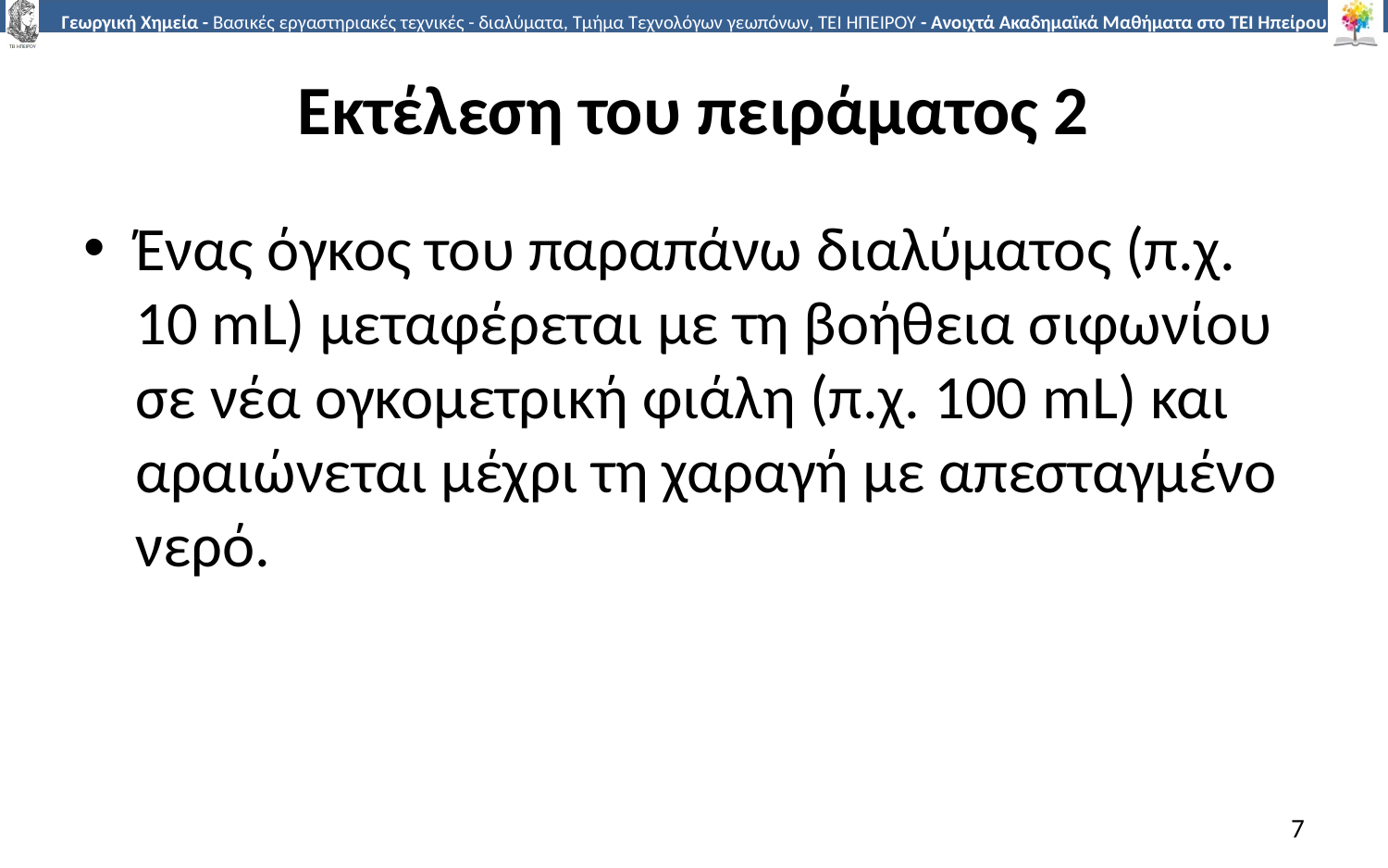

# Εκτέλεση του πειράματος 2
Ένας όγκος του παραπάνω διαλύματος (π.χ. 10 mL) μεταφέρεται με τη βοήθεια σιφωνίου σε νέα ογκομετρική φιάλη (π.χ. 100 mL) και αραιώνεται μέχρι τη χαραγή με απεσταγμένο νερό.
7